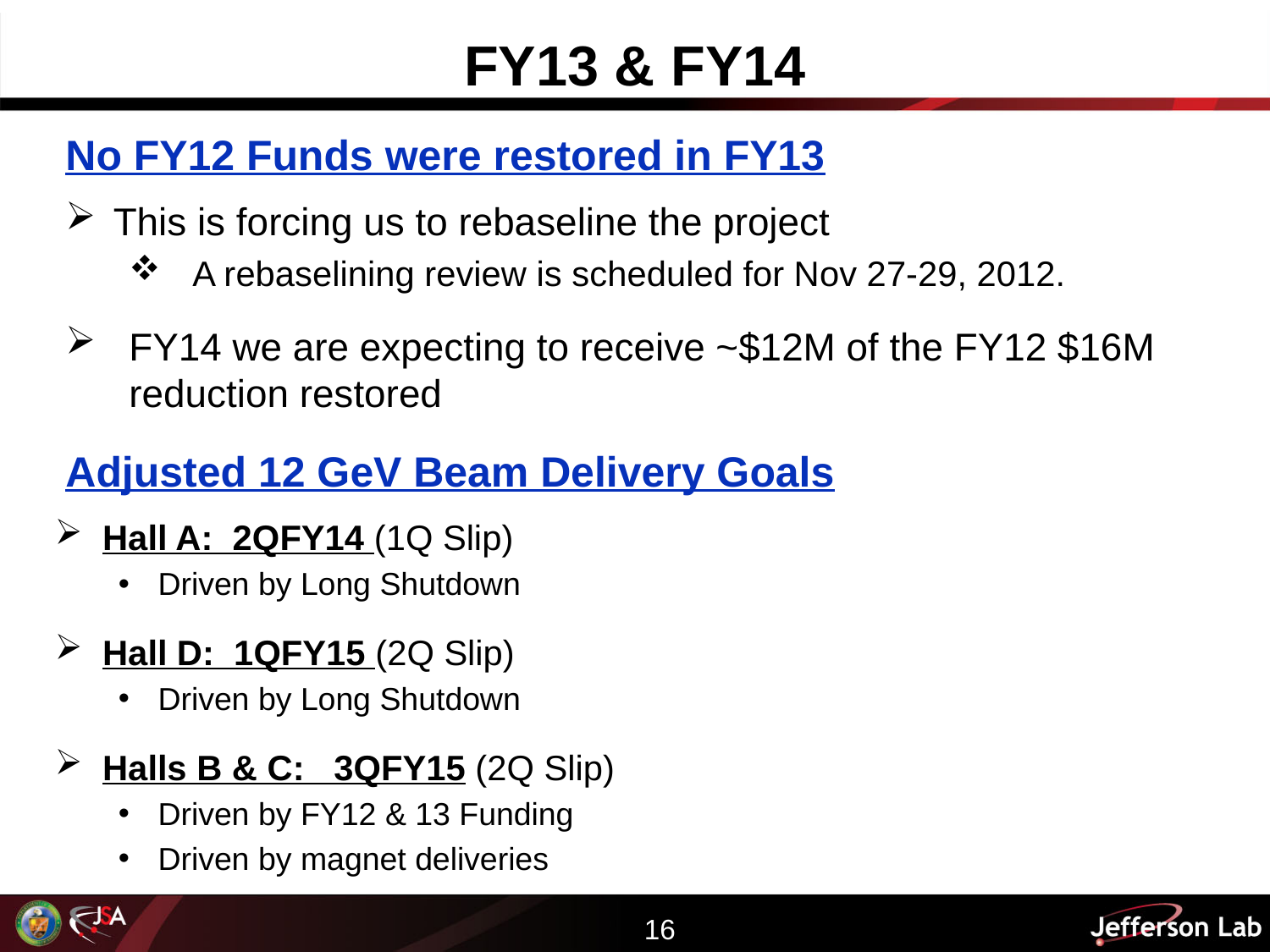

# FY13 & FY14
No FY12 Funds were restored in FY13
This is forcing us to rebaseline the project
A rebaselining review is scheduled for Nov 27-29, 2012.
FY14 we are expecting to receive ~$12M of the FY12 $16M reduction restored
Adjusted 12 GeV Beam Delivery Goals

Hall A:  2QFY14 (1Q Slip)
Driven by Long Shutdown
Hall D:  1QFY15 (2Q Slip)
Driven by Long Shutdown
Halls B & C:   3QFY15 (2Q Slip)
Driven by FY12 & 13 Funding
Driven by magnet deliveries